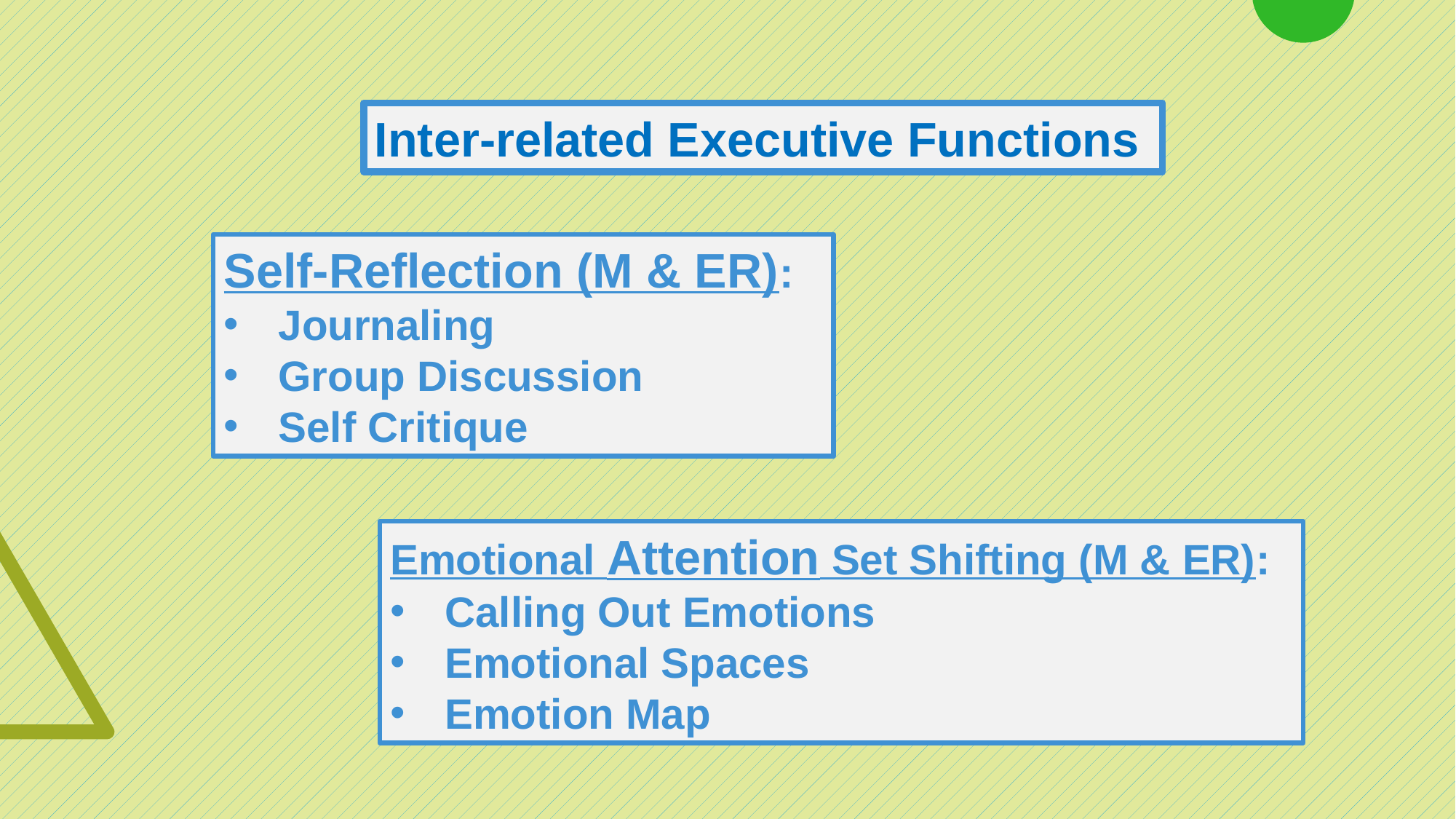

Inter-related Executive Functions
Self-Reflection (M & ER):
Journaling
Group Discussion
Self Critique
Emotional Attention Set Shifting (M & ER):
Calling Out Emotions
Emotional Spaces
Emotion Map